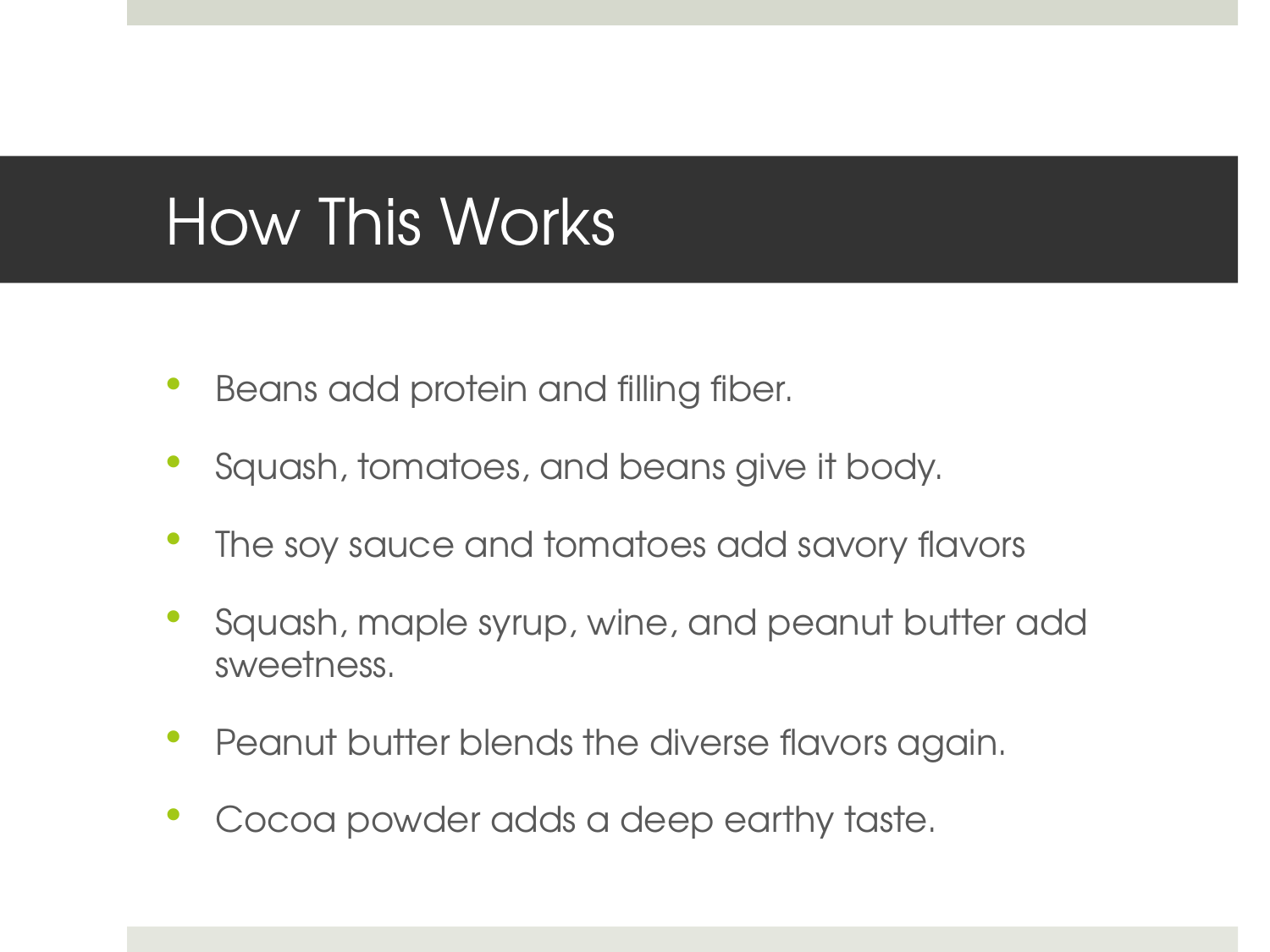

# How This Works
Beans add protein and filling fiber.
Squash, tomatoes, and beans give it body.
The soy sauce and tomatoes add savory flavors
Squash, maple syrup, wine, and peanut butter add sweetness.
Peanut butter blends the diverse flavors again.
Cocoa powder adds a deep earthy taste.